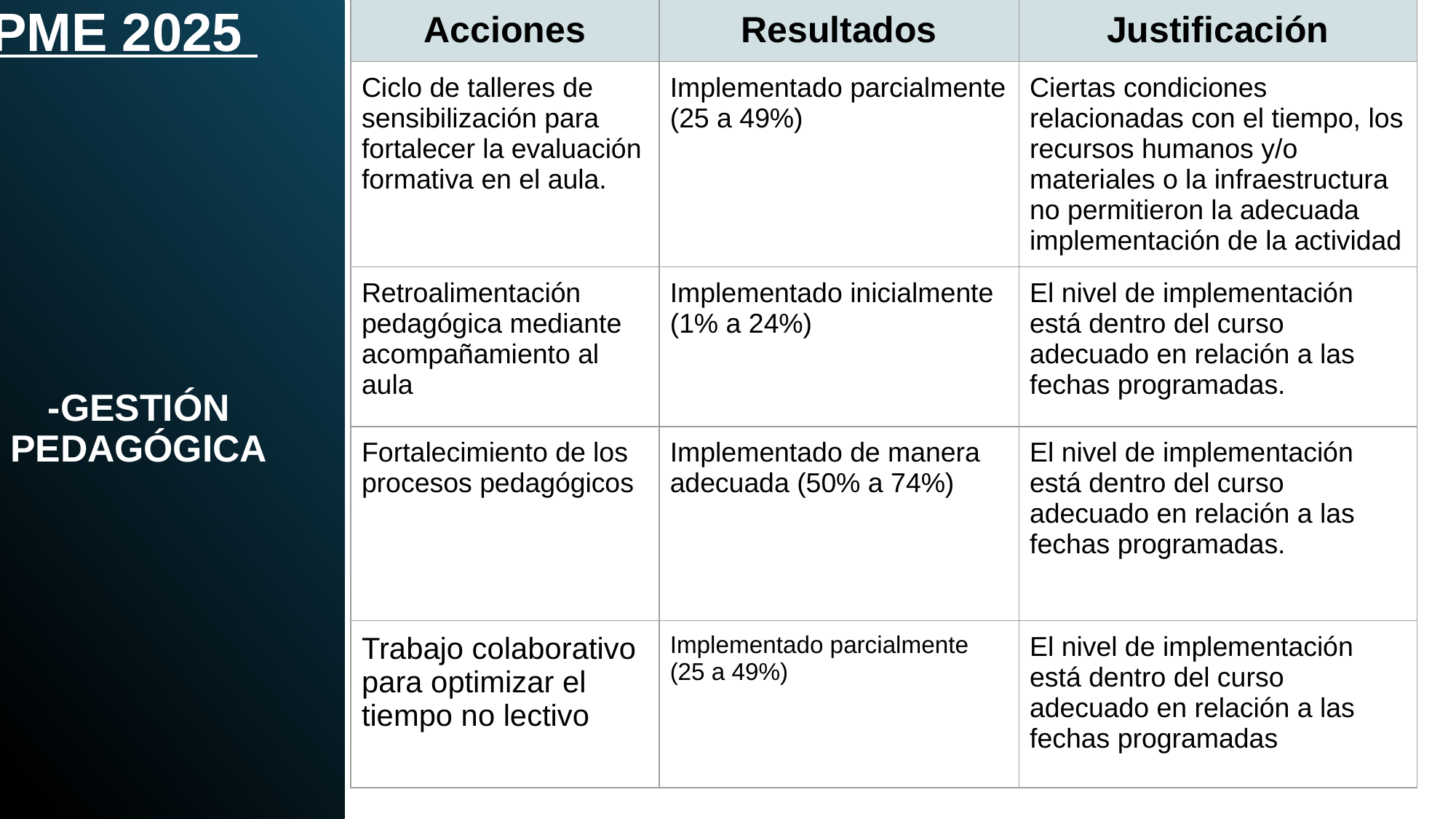

| Acciones | Resultados | Justificación |
| --- | --- | --- |
| Ciclo de talleres de sensibilización para fortalecer la evaluación formativa en el aula. | Implementado parcialmente (25 a 49%) | Ciertas condiciones relacionadas con el tiempo, los recursos humanos y/o materiales o la infraestructura no permitieron la adecuada implementación de la actividad |
| Retroalimentación pedagógica mediante acompañamiento al aula | Implementado inicialmente (1% a 24%) | El nivel de implementación está dentro del curso adecuado en relación a las fechas programadas. |
| Fortalecimiento de los procesos pedagógicos | Implementado de manera adecuada (50% a 74%) | El nivel de implementación está dentro del curso adecuado en relación a las fechas programadas. |
| Trabajo colaborativo para optimizar el tiempo no lectivo | Implementado parcialmente (25 a 49%) | El nivel de implementación está dentro del curso adecuado en relación a las fechas programadas |
# PME 2025   -GESTIÓN PEDAGÓGICA